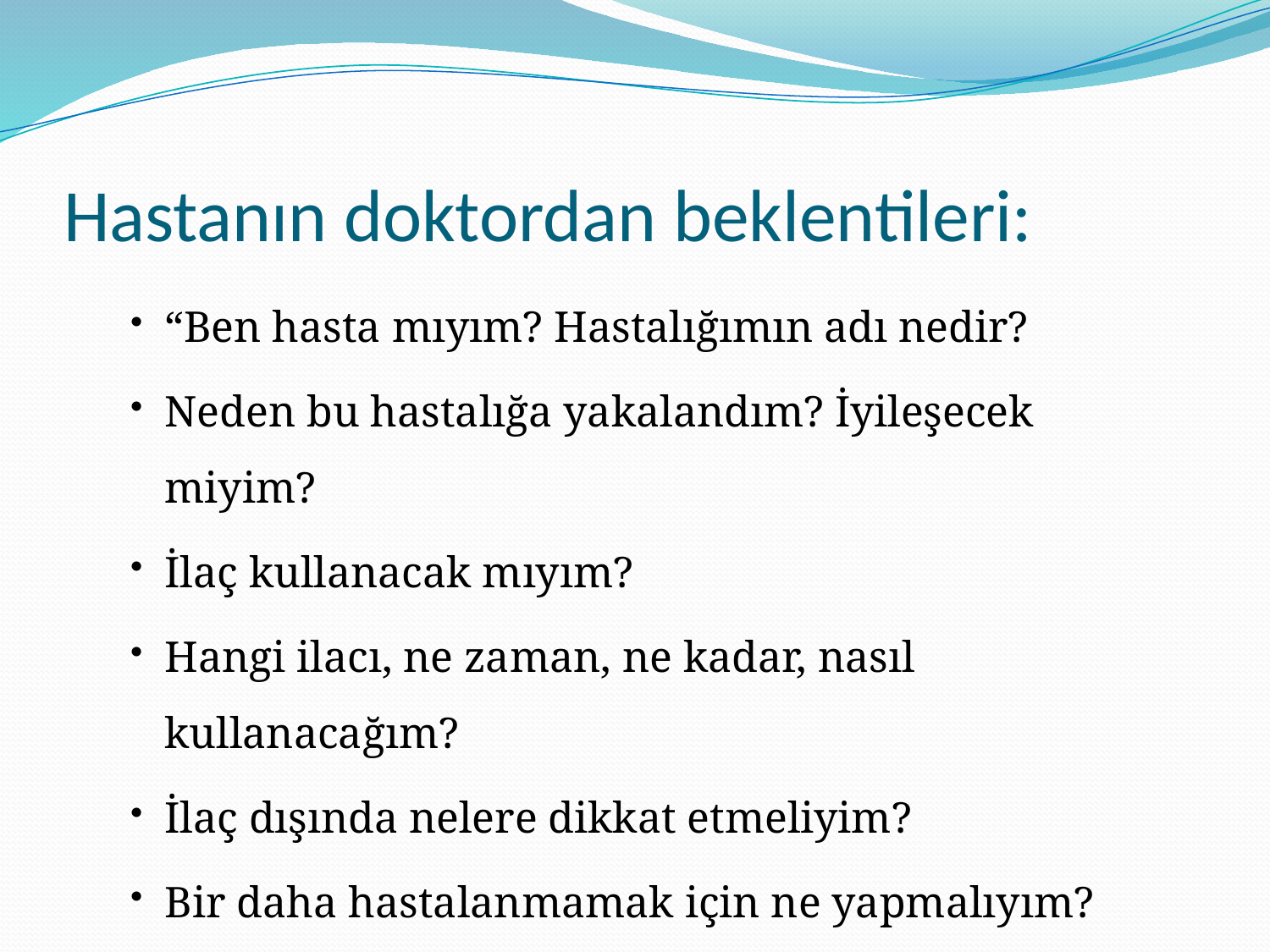

# Hastanın doktordan beklentileri:
“Ben hasta mıyım? Hastalığımın adı nedir?
Neden bu hastalığa yakalandım? İyileşecek miyim?
İlaç kullanacak mıyım?
Hangi ilacı, ne zaman, ne kadar, nasıl kullanacağım?
İlaç dışında nelere dikkat etmeliyim?
Bir daha hastalanmamak için ne yapmalıyım?
Kontrole gelecek miyim?”